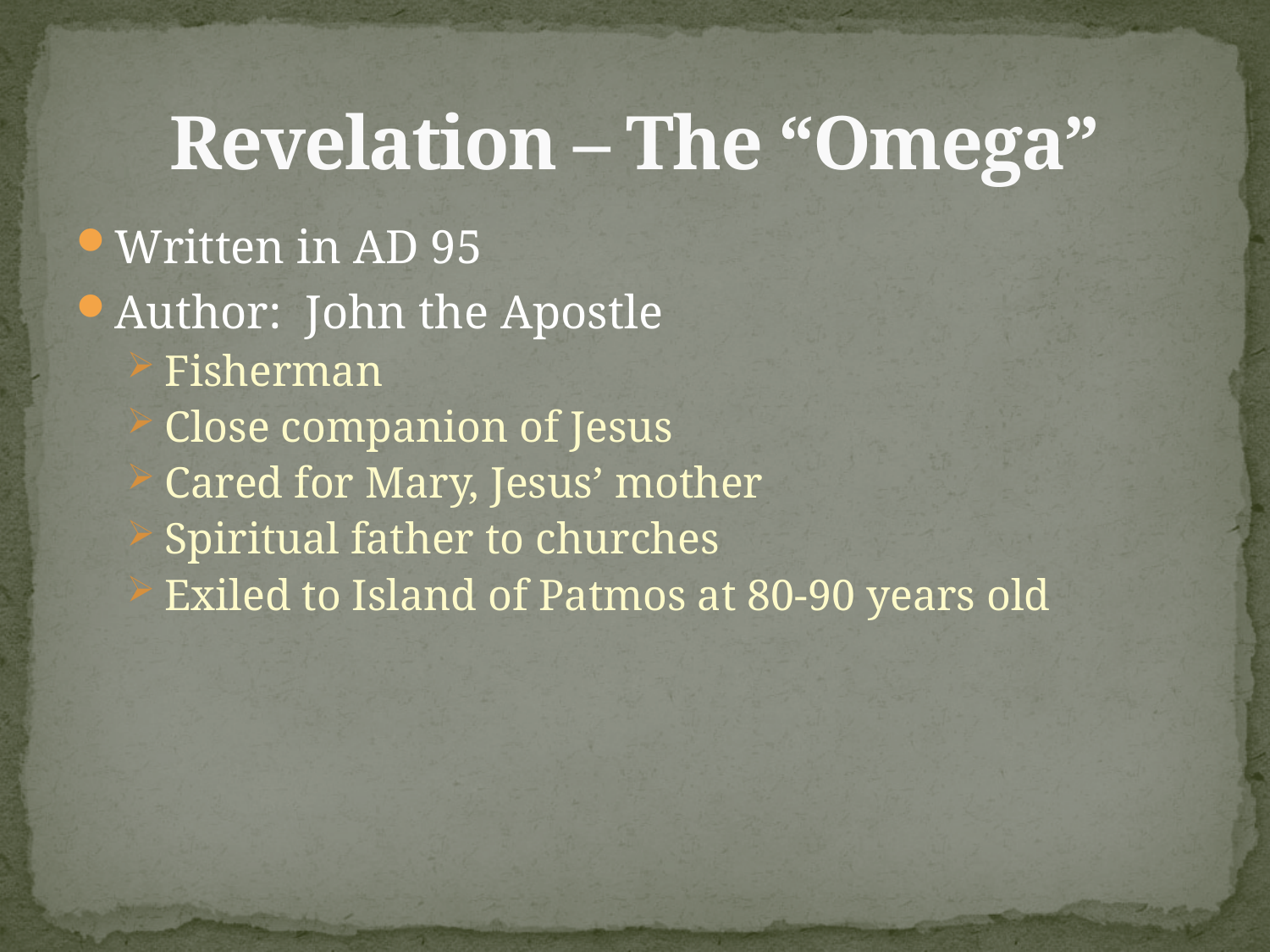

# Revelation – The “Omega”
Written in AD 95
Author:  John the Apostle
Fisherman
Close companion of Jesus
Cared for Mary, Jesus’ mother
Spiritual father to churches
Exiled to Island of Patmos at 80-90 years old